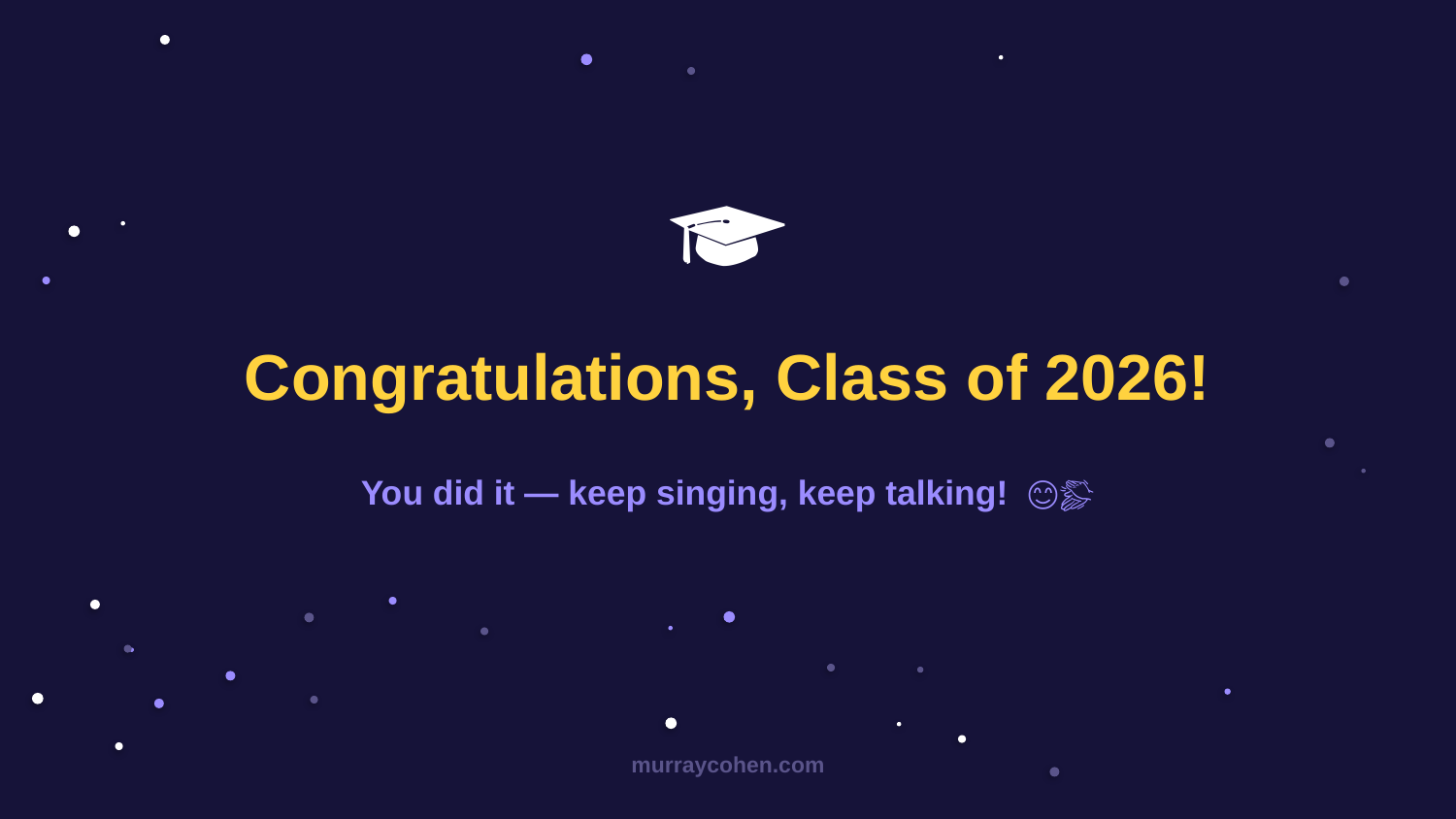

🎓

Congratulations, Class of 2026!

You did it — keep singing, keep talking!  😊👏

murraycohen.com